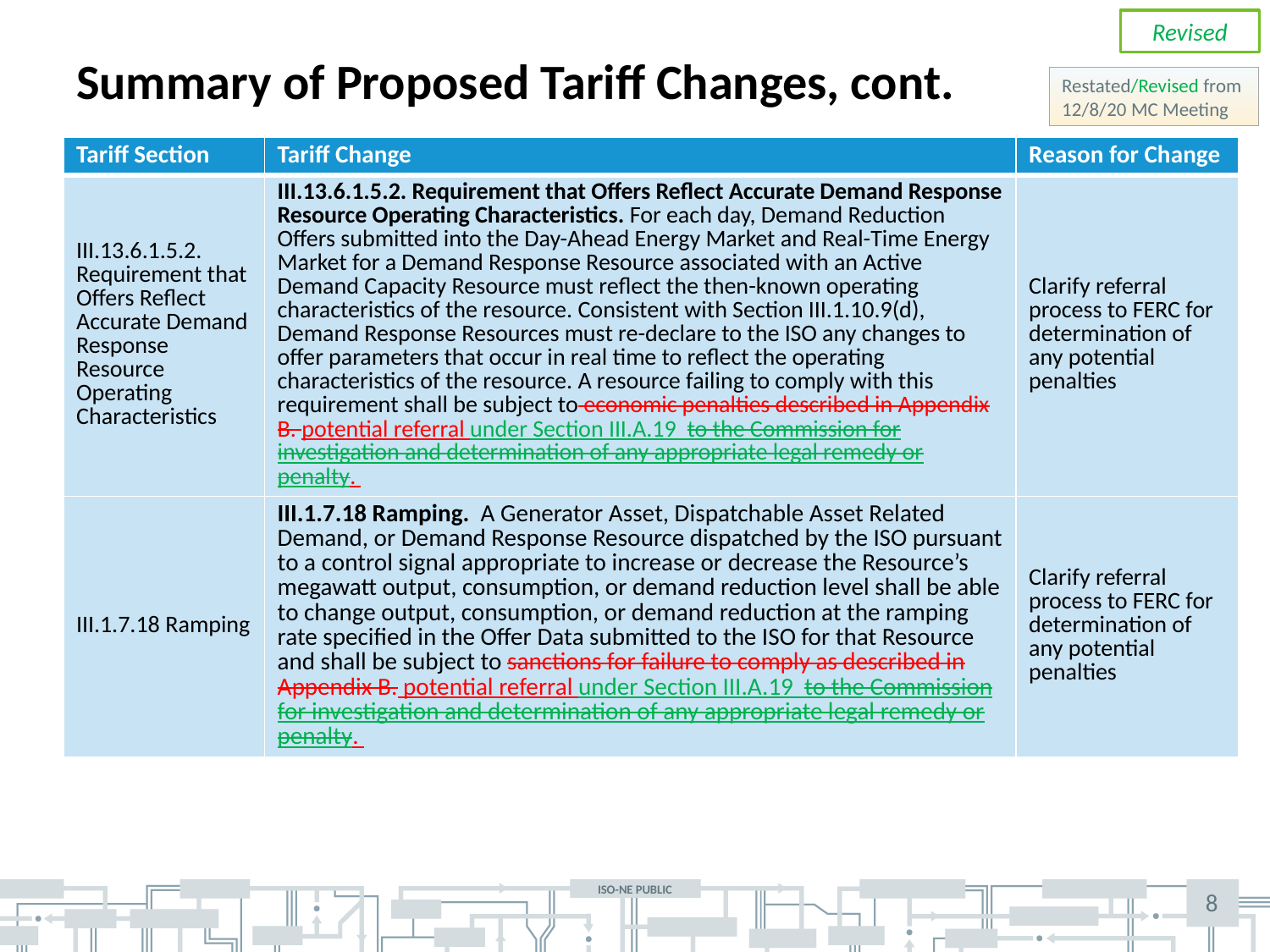

# Summary of Proposed Tariff Changes, cont.
Revised
Restated/Revised from
12/8/20 MC Meeting
| Tariff Section | Tariff Change | Reason for Change |
| --- | --- | --- |
| III.13.6.1.5.2. Requirement that Offers Reflect Accurate Demand Response Resource Operating Characteristics | III.13.6.1.5.2. Requirement that Offers Reflect Accurate Demand Response Resource Operating Characteristics. For each day, Demand Reduction Offers submitted into the Day-Ahead Energy Market and Real-Time Energy Market for a Demand Response Resource associated with an Active Demand Capacity Resource must reflect the then-known operating characteristics of the resource. Consistent with Section III.1.10.9(d), Demand Response Resources must re-declare to the ISO any changes to offer parameters that occur in real time to reflect the operating characteristics of the resource. A resource failing to comply with this requirement shall be subject to economic penalties described in Appendix B. potential referral under Section III.A.19 to the Commission for investigation and determination of any appropriate legal remedy or penalty. | Clarify referral process to FERC for determination of any potential penalties |
| III.1.7.18 Ramping | III.1.7.18 Ramping. A Generator Asset, Dispatchable Asset Related Demand, or Demand Response Resource dispatched by the ISO pursuant to a control signal appropriate to increase or decrease the Resource’s megawatt output, consumption, or demand reduction level shall be able to change output, consumption, or demand reduction at the ramping rate specified in the Offer Data submitted to the ISO for that Resource and shall be subject to sanctions for failure to comply as described in Appendix B. potential referral under Section III.A.19 to the Commission for investigation and determination of any appropriate legal remedy or penalty. | Clarify referral process to FERC for determination of any potential penalties |
8